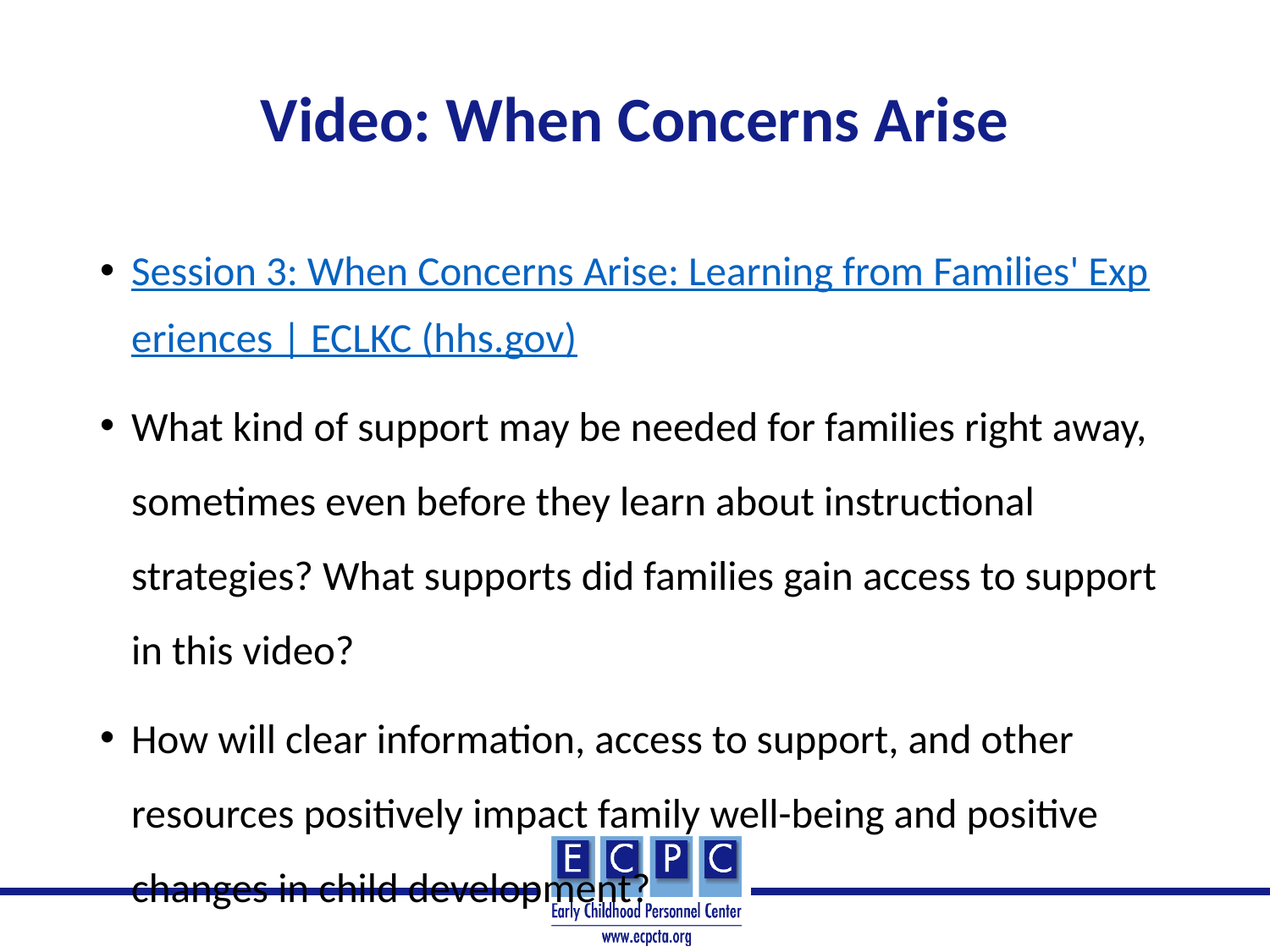

# Video: When Concerns Arise
Session 3: When Concerns Arise: Learning from Families' Experiences | ECLKC (hhs.gov)
What kind of support may be needed for families right away, sometimes even before they learn about instructional strategies? What supports did families gain access to support in this video?
How will clear information, access to support, and other resources positively impact family well-being and positive changes in child development?